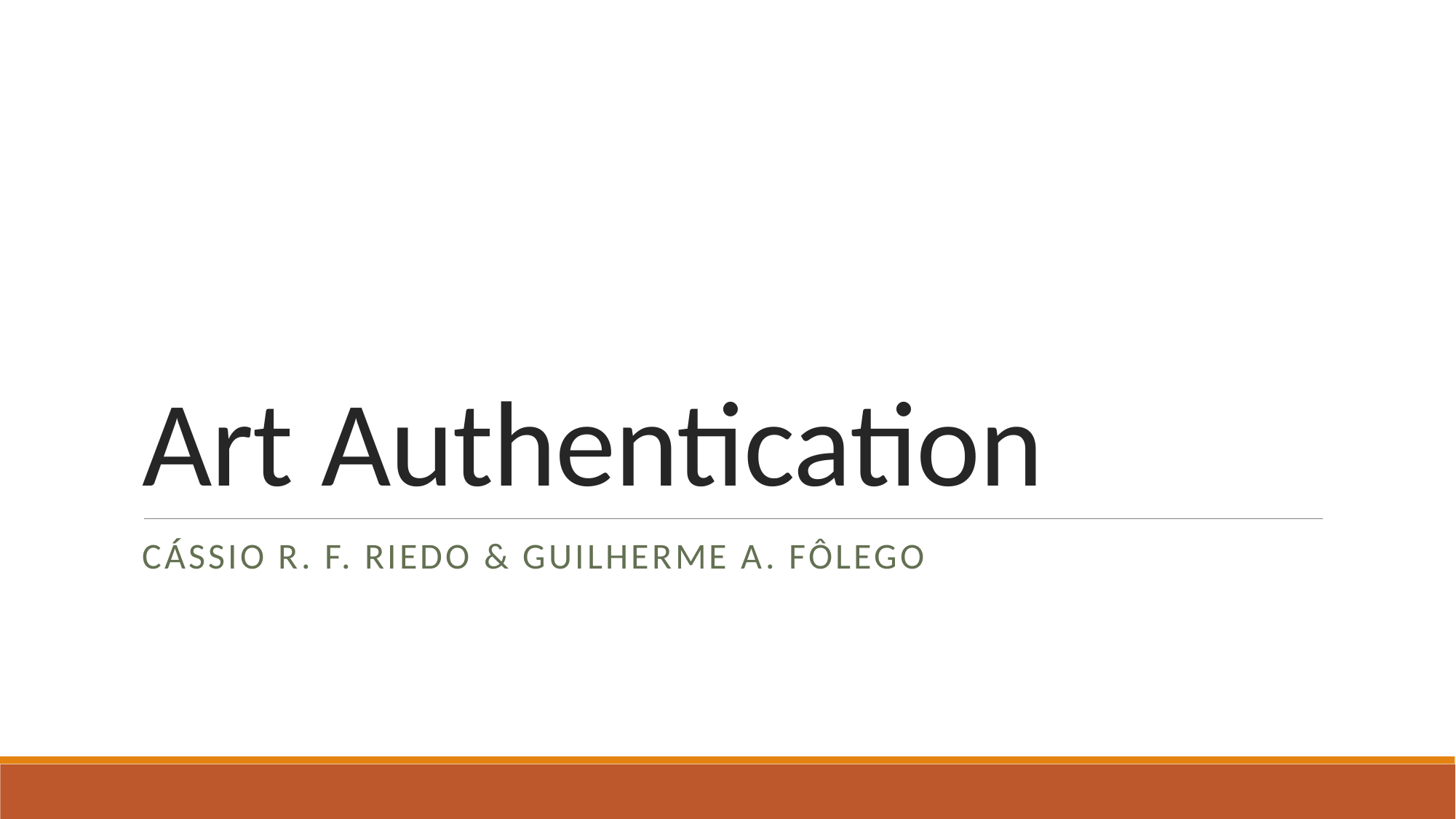

# Art Authentication
Cássio R. F. Riedo & Guilherme A. Fôlego